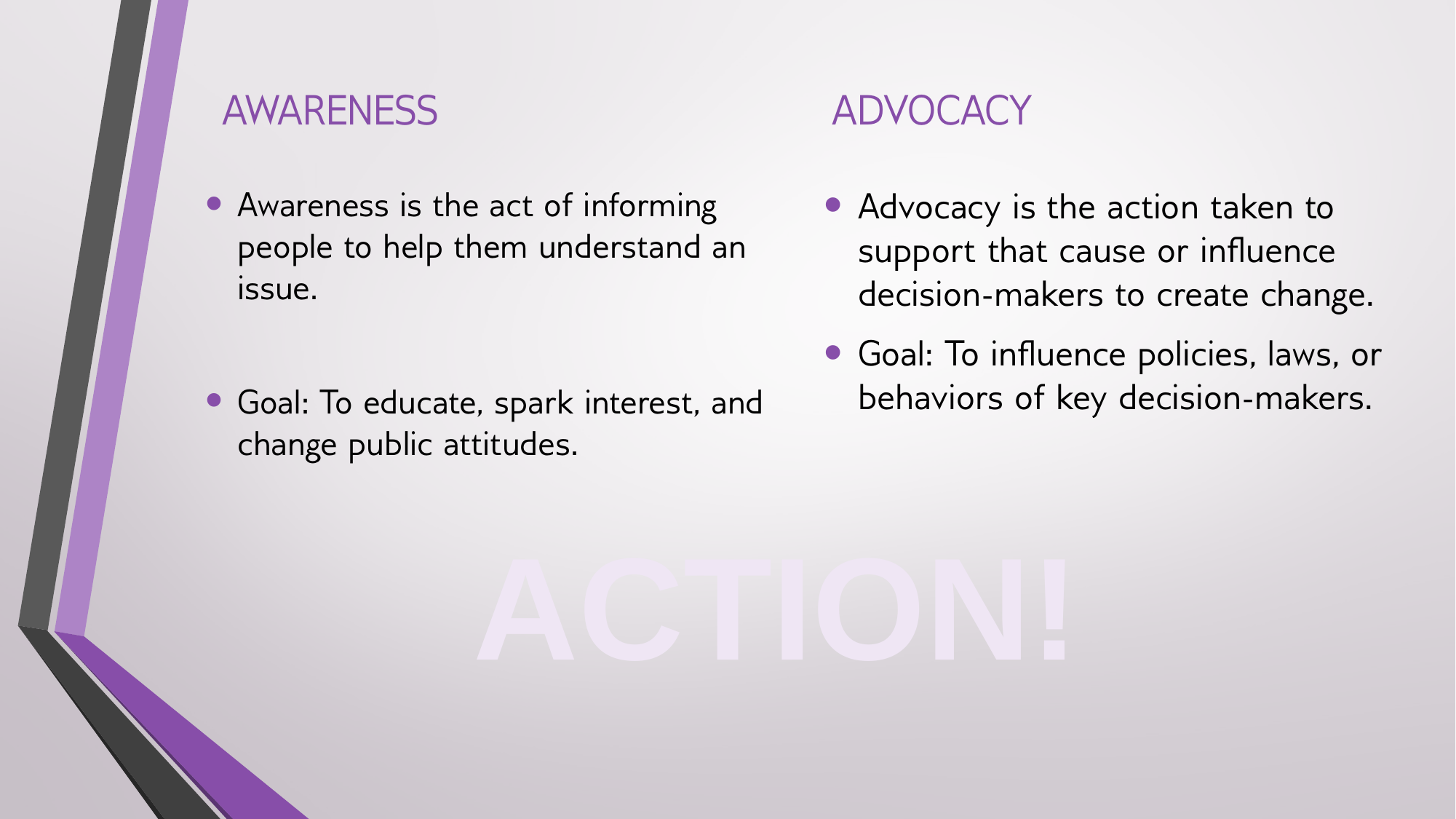

AWARENESS
ADVOCACY
Awareness is the act of informing people to help them understand an issue.

Goal: To educate, spark interest, and change public attitudes.

Advocacy is the action taken to support that cause or influence decision-makers to create change.
Goal: To influence policies, laws, or behaviors of key decision-makers.

ACTION!